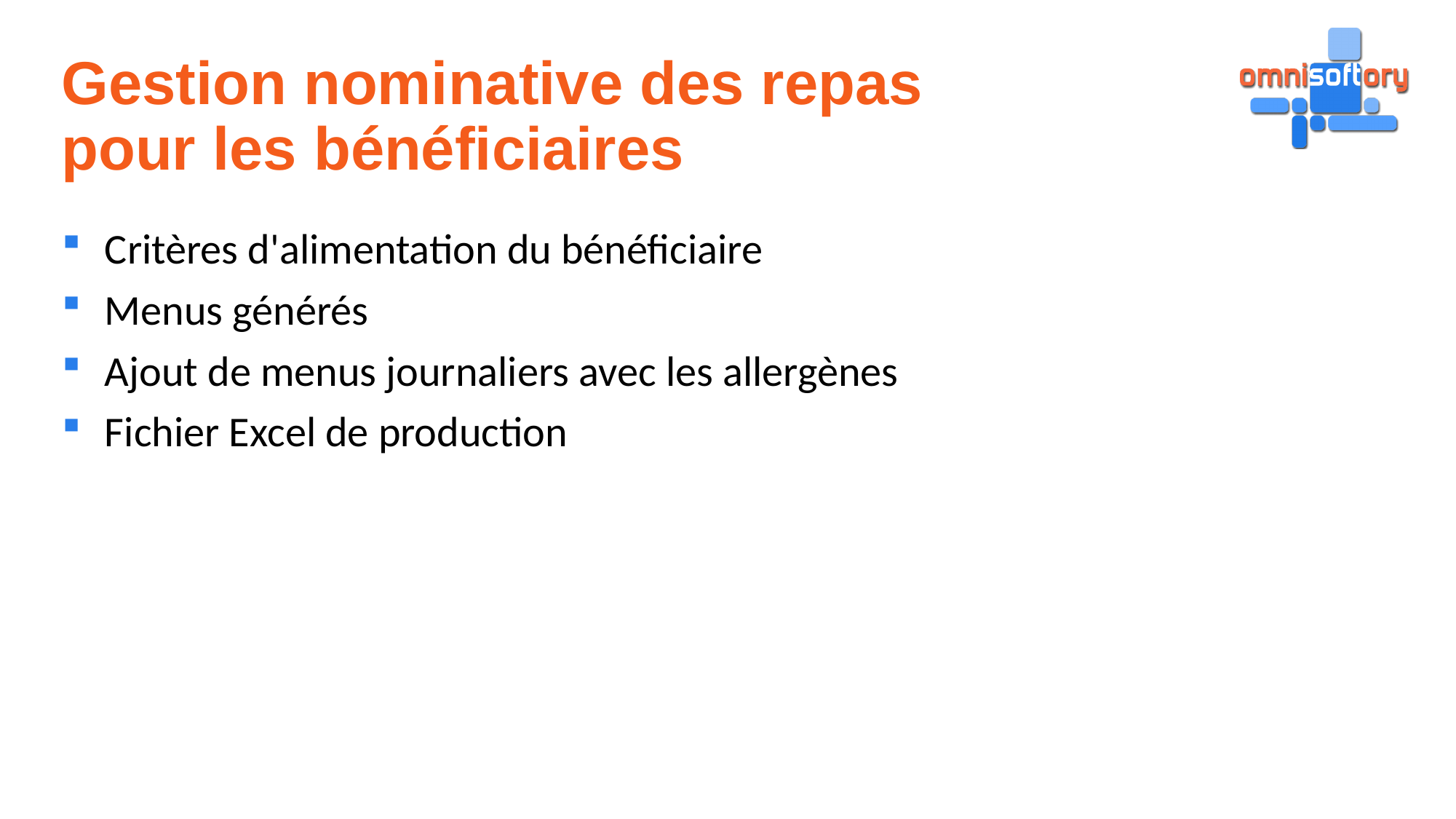

# Gestion nominative des repas pour les bénéficiaires
Critères d'alimentation du bénéficiaire
Menus générés
Ajout de menus journaliers avec les allergènes
Fichier Excel de production